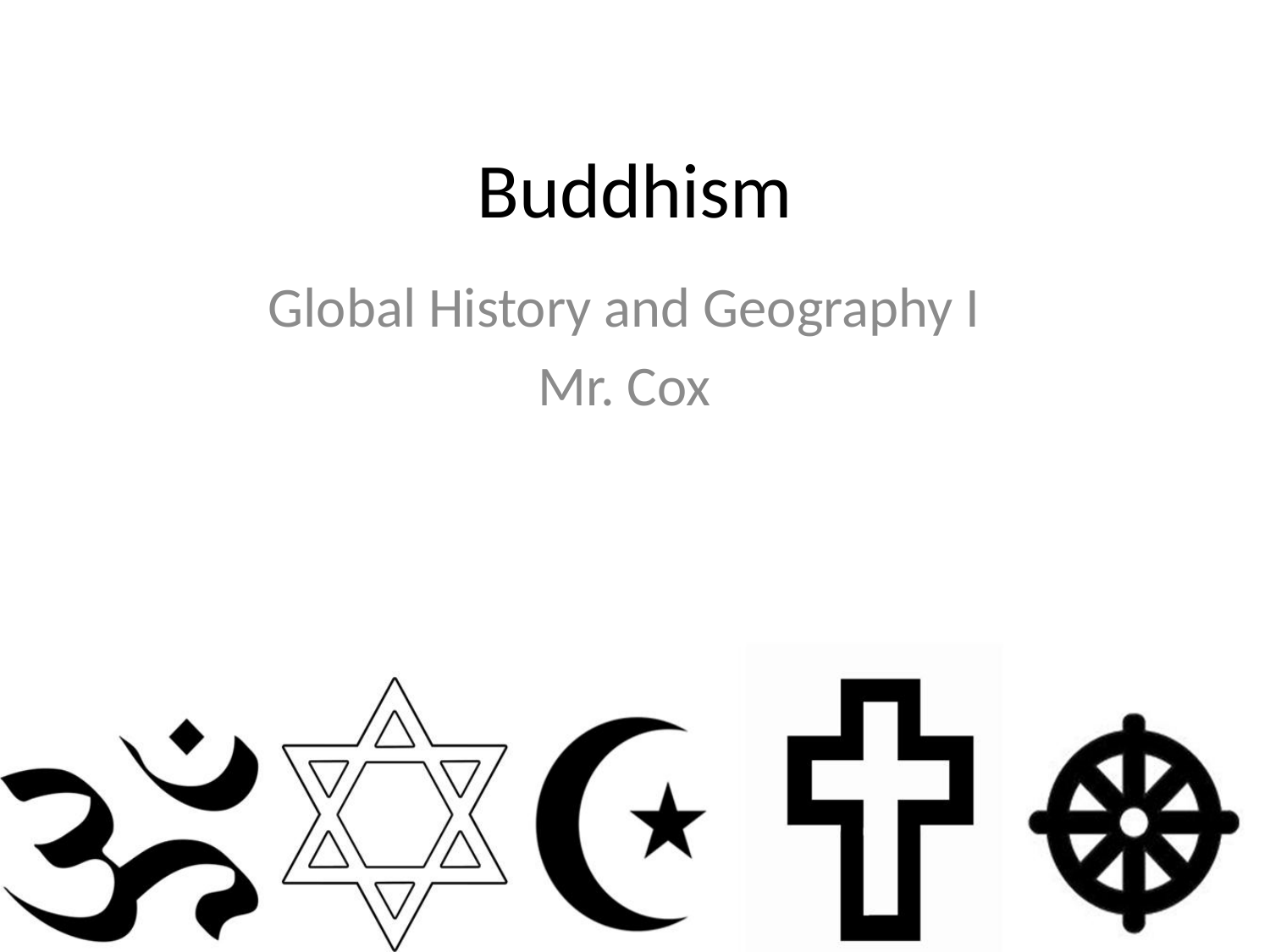

# Buddhism
Global History and Geography I
Mr. Cox